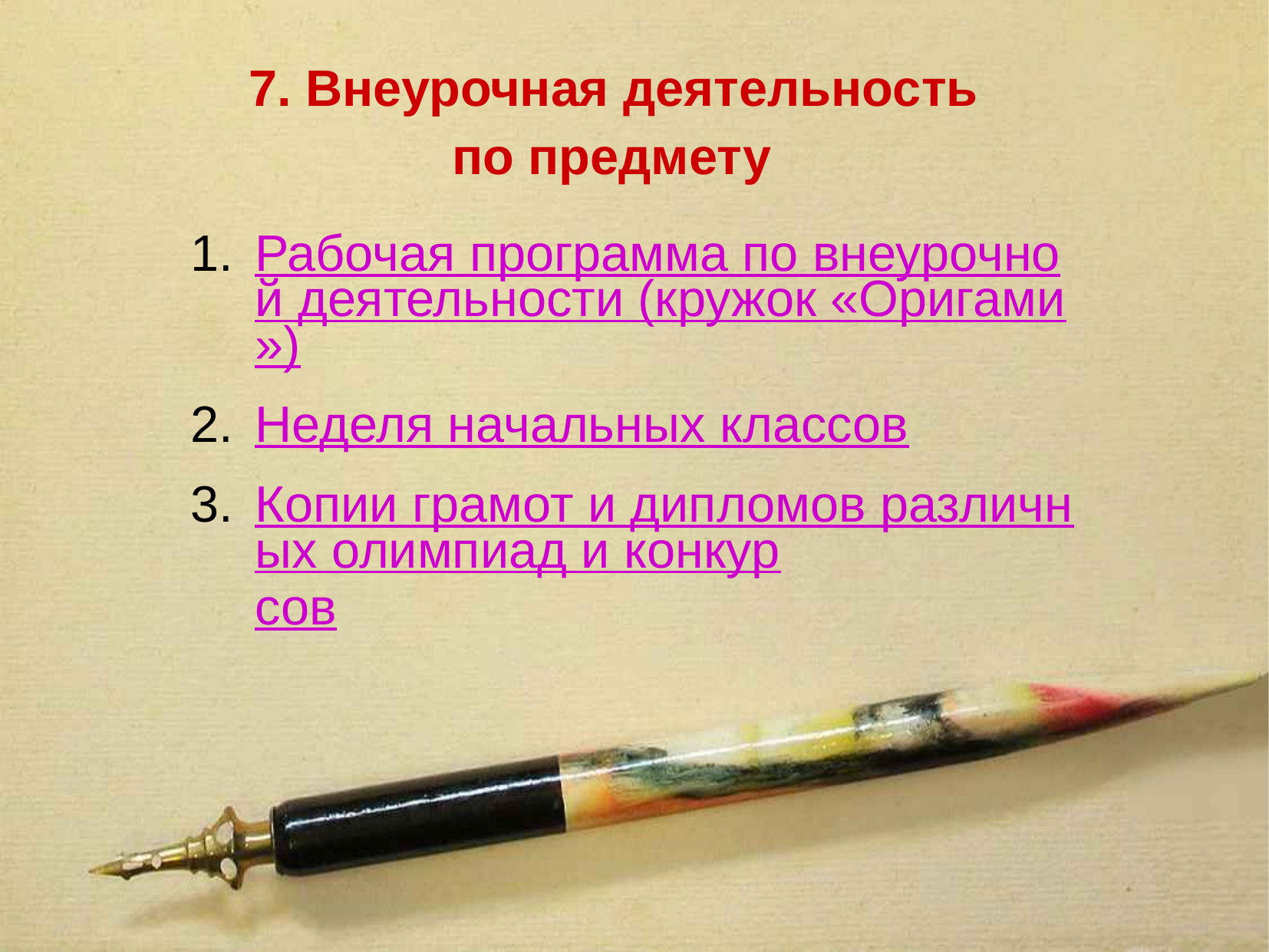

# 7. Внеурочная деятельность по предмету
Рабочая программа по внеурочной деятельности (кружок «Оригами»)
Неделя начальных классов
Копии грамот и дипломов различных олимпиад и конкурсов